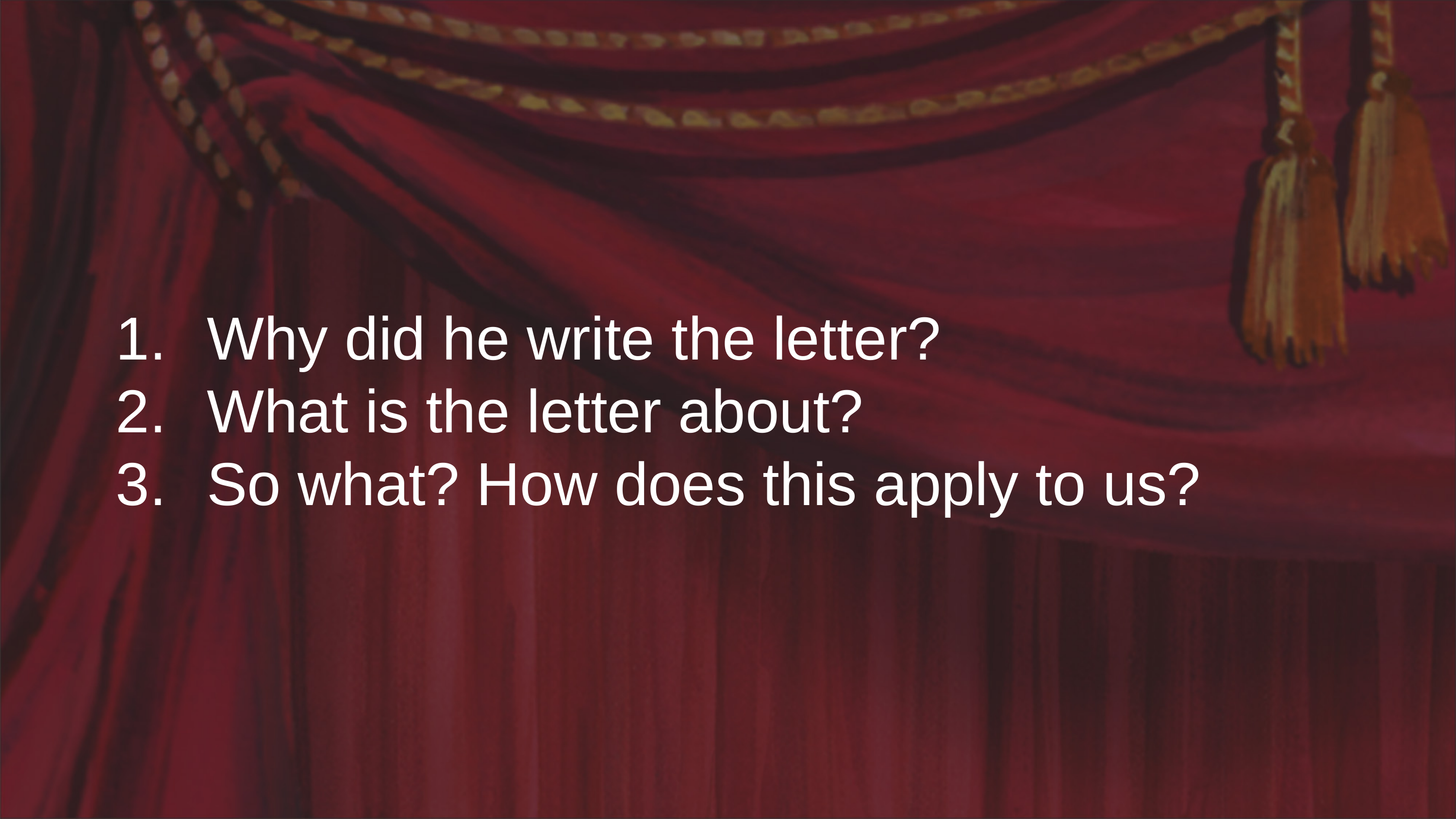

Why did he write the letter?
What is the letter about?
So what? How does this apply to us?